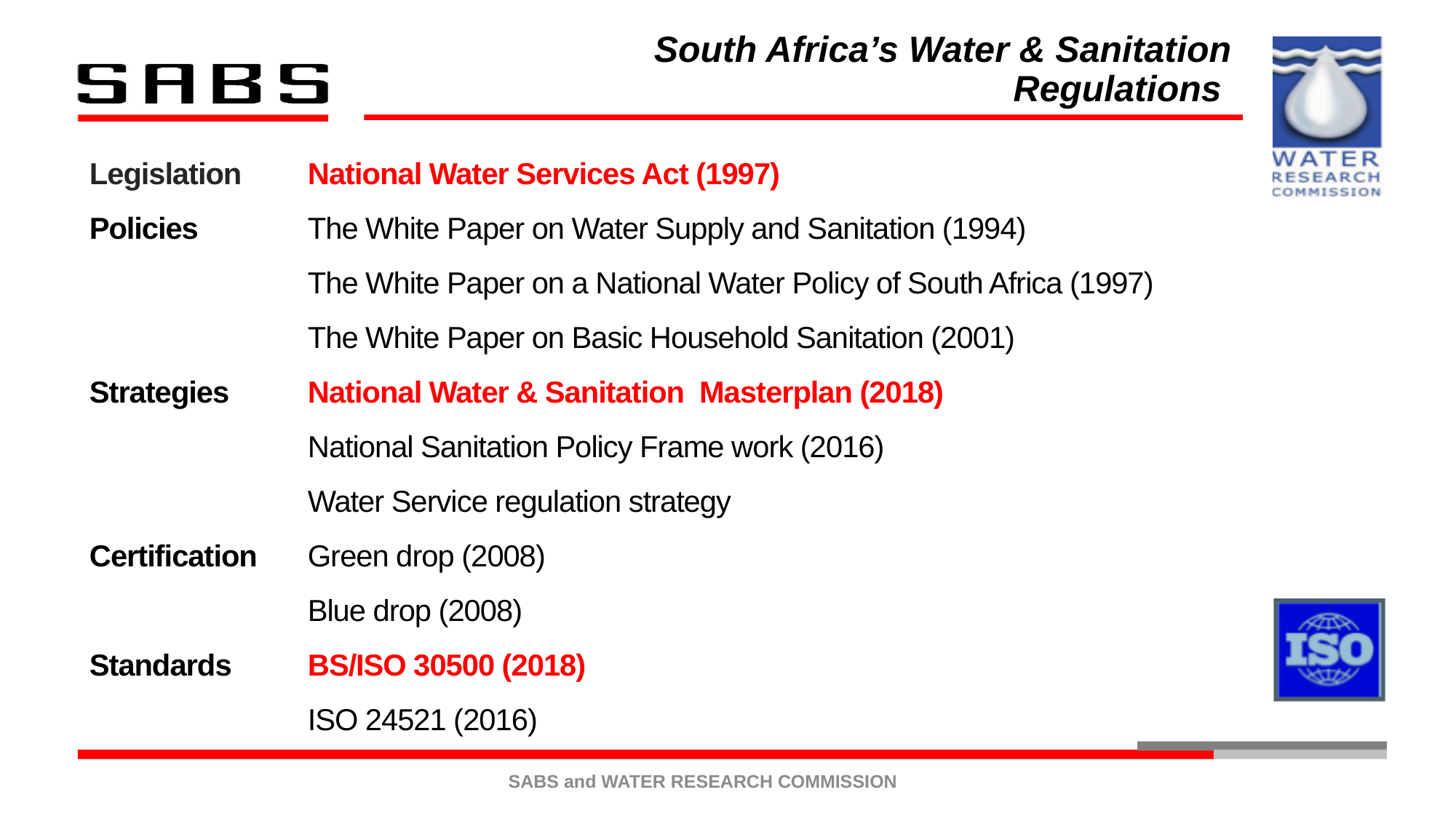

South Africa’s Water & Sanitation Regulations
Legislation	National Water Services Act (1997)
Policies 	The White Paper on Water Supply and Sanitation (1994)
                  	The White Paper on a National Water Policy of South Africa (1997)
                   	The White Paper on Basic Household Sanitation (2001)
Strategies 	National Water & Sanitation  Masterplan (2018)
                   	National Sanitation Policy Frame work (2016)
                   	Water Service regulation strategy
Certification 	Green drop (2008)
		Blue drop (2008)
Standards  	BS/ISO 30500 (2018)
		ISO 24521 (2016)